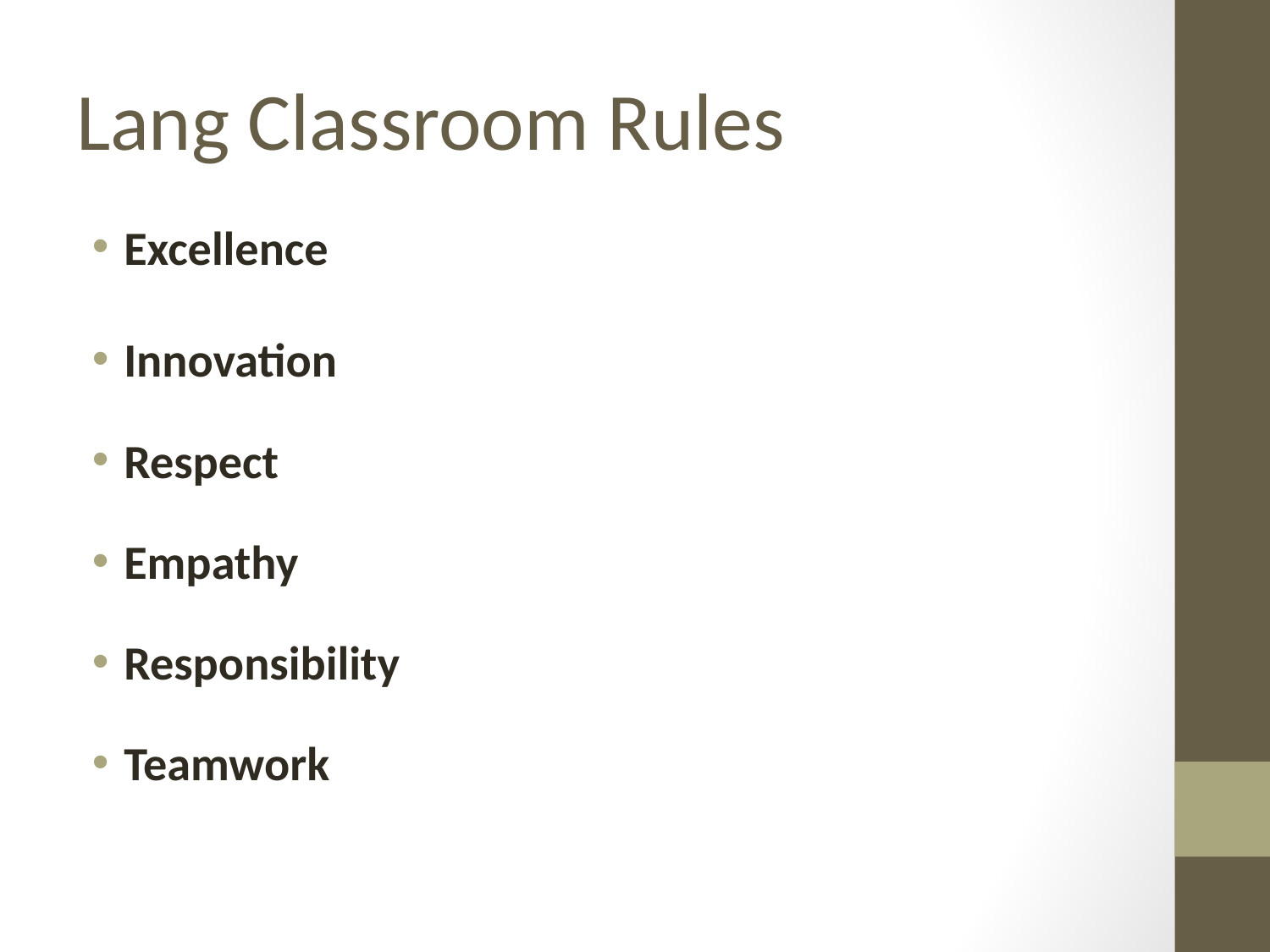

# Lang Classroom Rules
Excellence
Innovation
Respect
Empathy
Responsibility
Teamwork